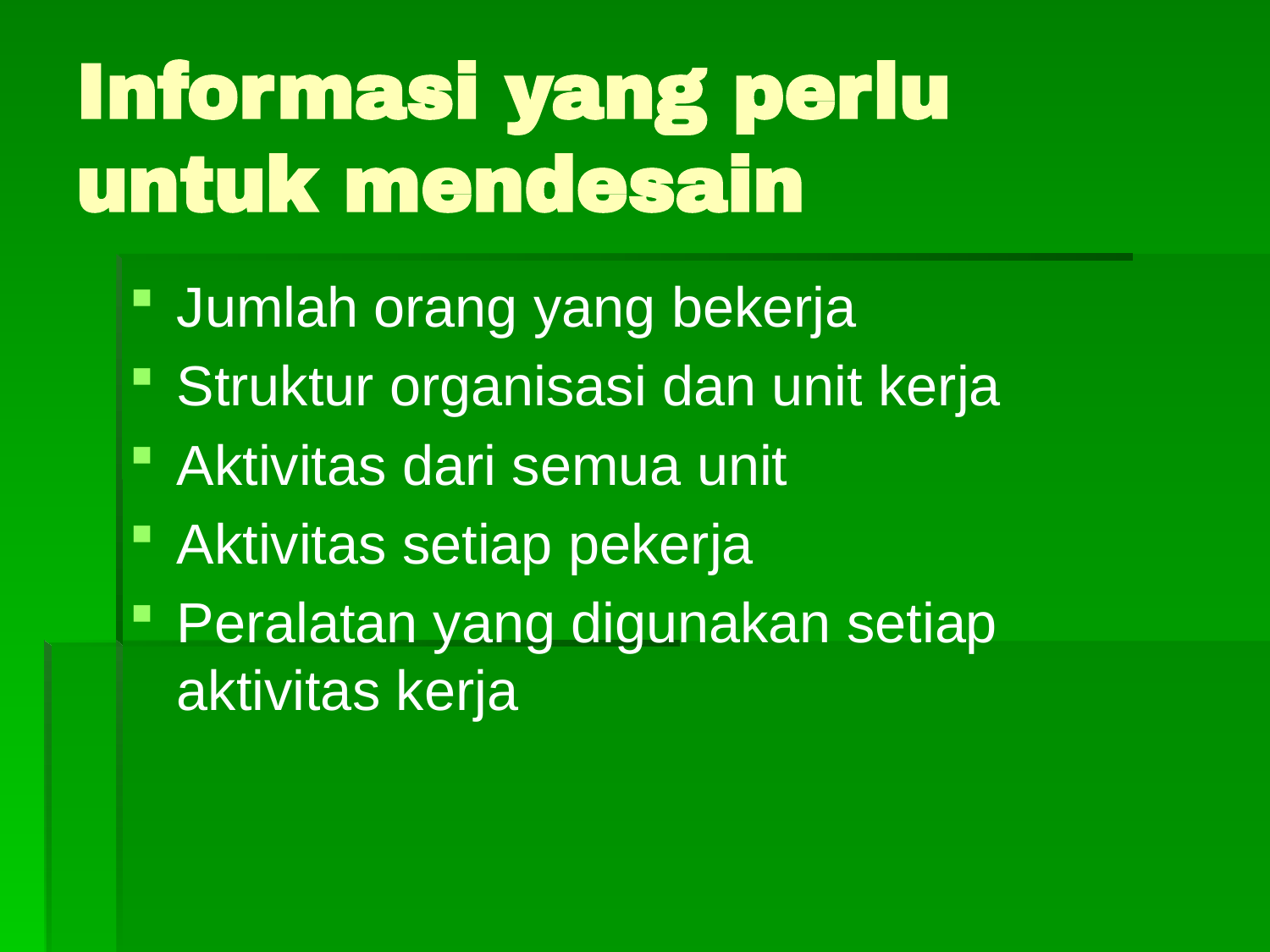

# Informasi yang perlu untuk mendesain
Jumlah orang yang bekerja
Struktur organisasi dan unit kerja
Aktivitas dari semua unit
Aktivitas setiap pekerja
Peralatan yang digunakan setiap aktivitas kerja